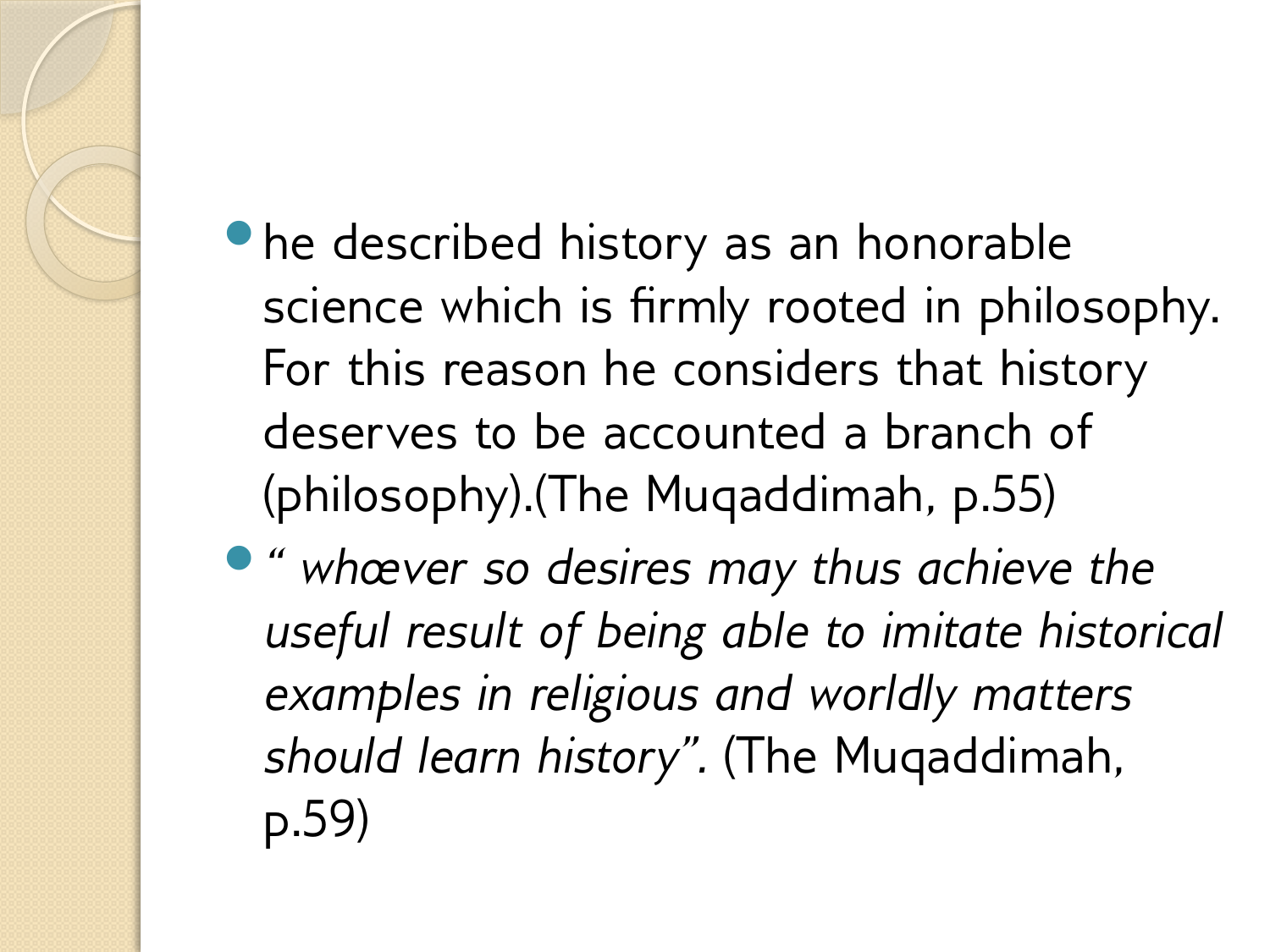

#
he described history as an honorable science which is firmly rooted in philosophy. For this reason he considers that history deserves to be accounted a branch of (philosophy).(The Muqaddimah, p.55)
“ whoever so desires may thus achieve the useful result of being able to imitate historical examples in religious and worldly matters should learn history”. (The Muqaddimah, p.59)